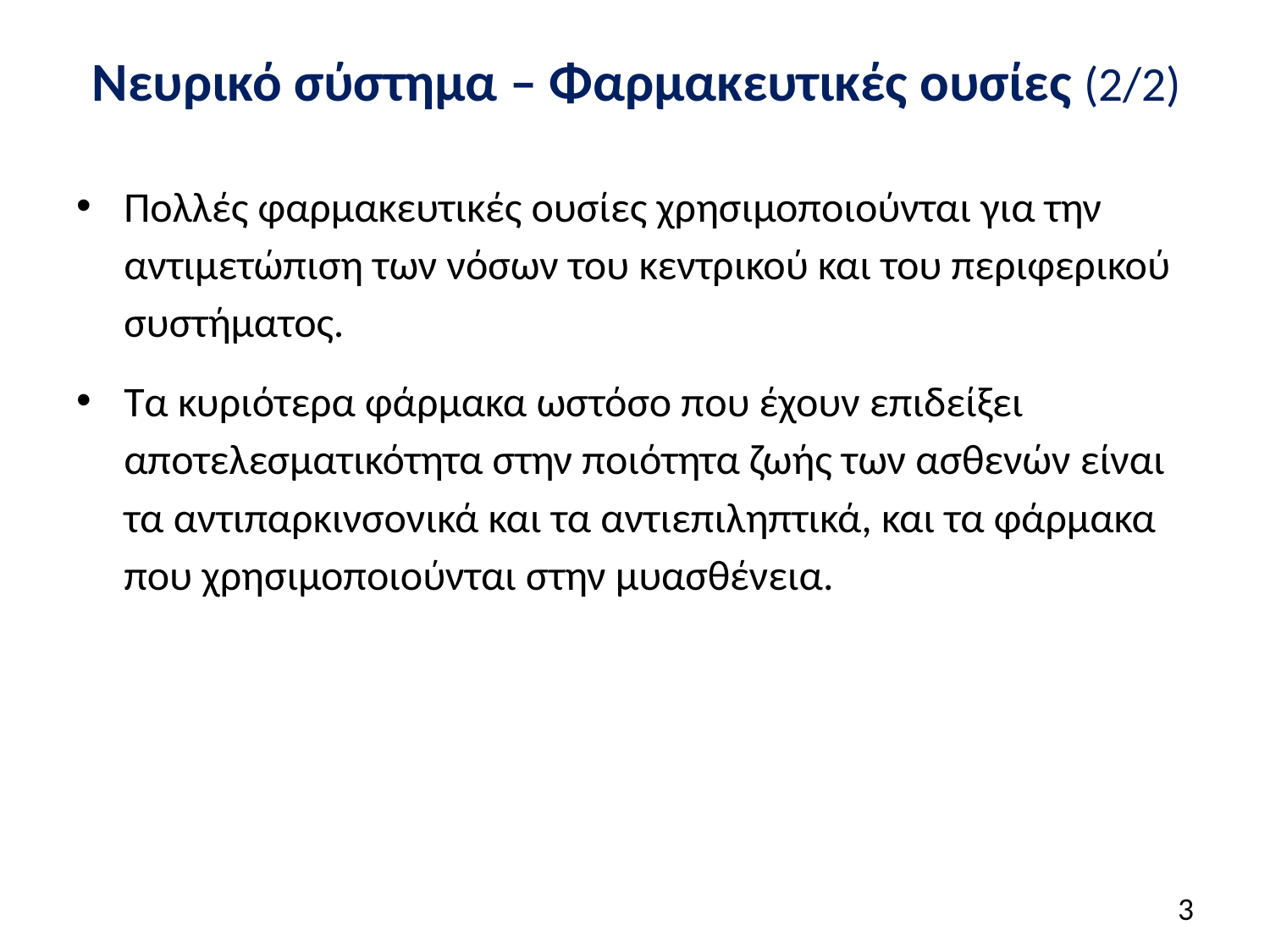

# Νευρικό σύστημα – Φαρμακευτικές ουσίες (2/2)
Πολλές φαρμακευτικές ουσίες χρησιμοποιούνται για την αντιμετώπιση των νόσων του κεντρικού και του περιφερικού συστήματος.
Τα κυριότερα φάρμακα ωστόσο που έχουν επιδείξει αποτελεσματικότητα στην ποιότητα ζωής των ασθενών είναι τα αντιπαρκινσονικά και τα αντιεπιληπτικά, και τα φάρμακα που χρησιμοποιούνται στην μυασθένεια.

3